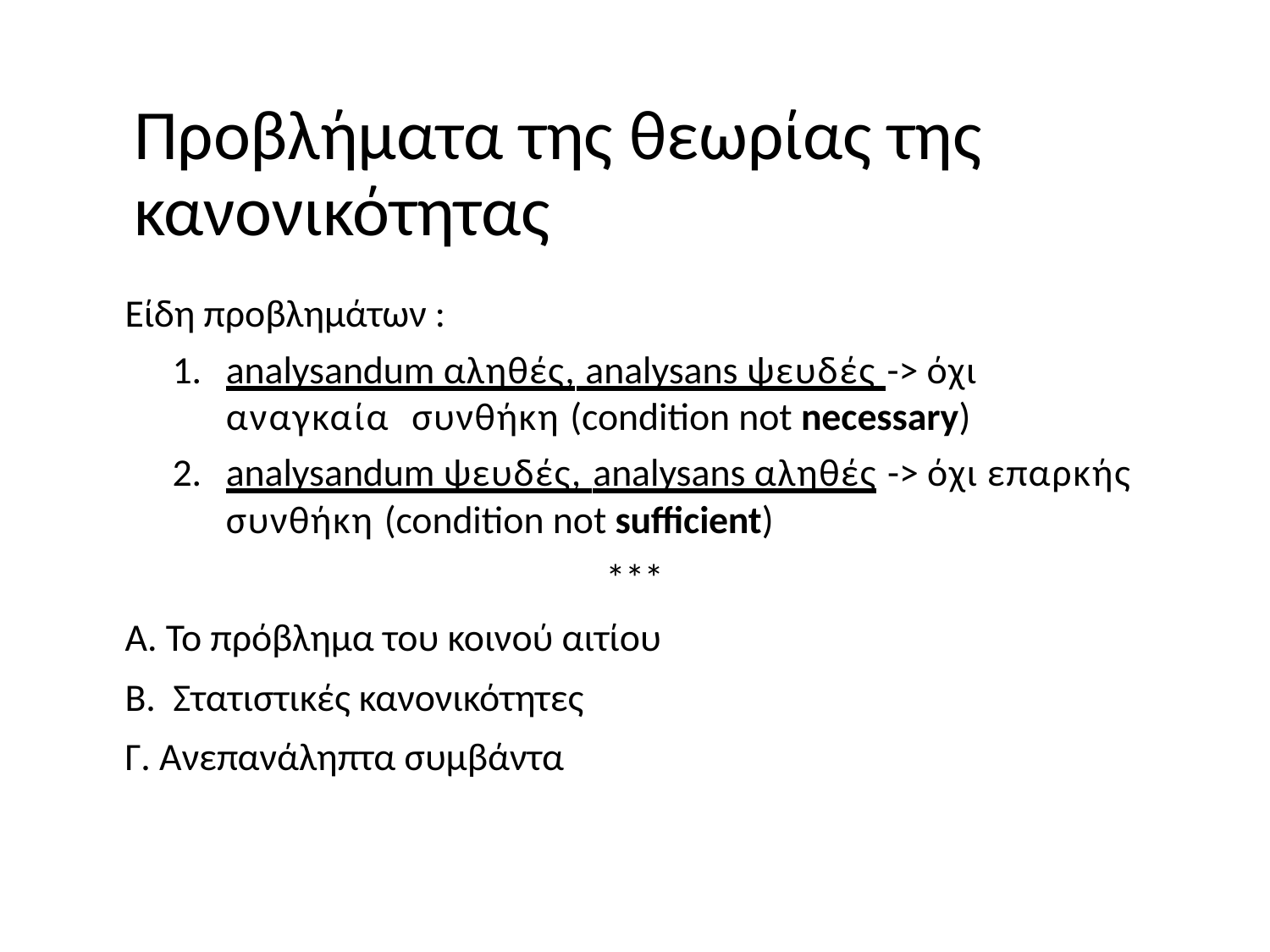

# Προβλήματα της θεωρίας της κανονικότητας
Είδη προβλημάτων :
analysandum αληθές, analysans ψευδές -> όχι αναγκαία  συνθήκη (condition not necessary)
analysandum ψευδές, analysans αληθές -> όχι επαρκής  συνθήκη (condition not sufficient)
***
Α. Το πρόβλημα του κοινού αιτίου
Β.  Στατιστικές κανονικότητες
Γ. Ανεπανάληπτα συμβάντα